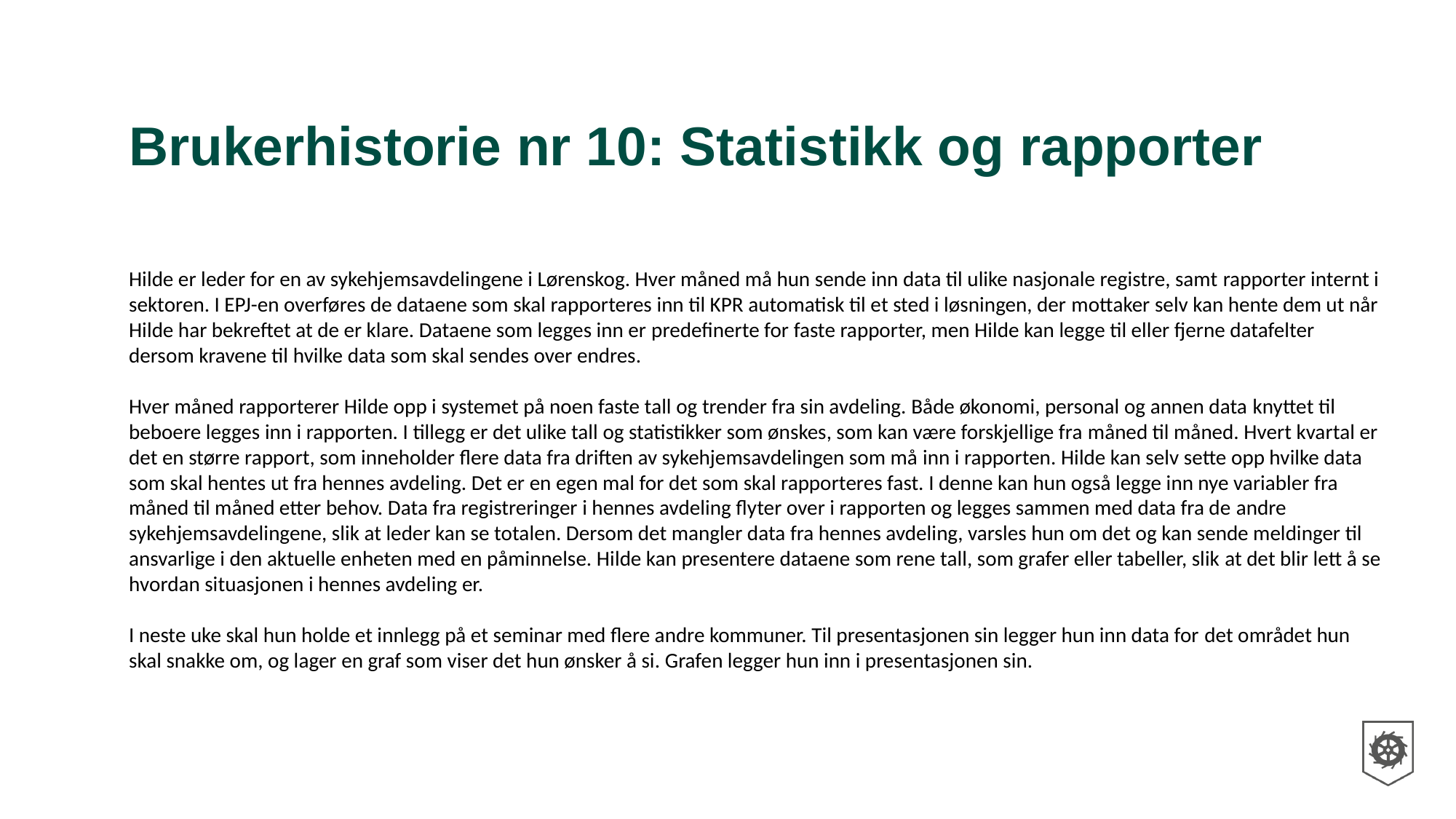

# Brukerhistorie nr 10: Statistikk og rapporter
Hilde er leder for en av sykehjemsavdelingene i Lørenskog. Hver måned må hun sende inn data til ulike nasjonale registre, samt rapporter internt i sektoren. I EPJ-en overføres de dataene som skal rapporteres inn til KPR automatisk til et sted i løsningen, der mottaker selv kan hente dem ut når Hilde har bekreftet at de er klare. Dataene som legges inn er predefinerte for faste rapporter, men Hilde kan legge til eller fjerne datafelter dersom kravene til hvilke data som skal sendes over endres. ​
​
Hver måned rapporterer Hilde opp i systemet på noen faste tall og trender fra sin avdeling. Både økonomi, personal og annen data knyttet til beboere legges inn i rapporten. I tillegg er det ulike tall og statistikker som ønskes, som kan være forskjellige fra måned til måned. Hvert kvartal er det en større rapport, som inneholder flere data fra driften av sykehjemsavdelingen som må inn i rapporten. Hilde kan selv sette opp hvilke data som skal hentes ut fra hennes avdeling. Det er en egen mal for det som skal rapporteres fast. I denne kan hun også legge inn nye variabler fra måned til måned etter behov. Data fra registreringer i hennes avdeling flyter over i rapporten og legges sammen med data fra de andre sykehjemsavdelingene, slik at leder kan se totalen. Dersom det mangler data fra hennes avdeling, varsles hun om det og kan sende meldinger til ansvarlige i den aktuelle enheten med en påminnelse. Hilde kan presentere dataene som rene tall, som grafer eller tabeller, slik at det blir lett å se hvordan situasjonen i hennes avdeling er.  ​
​
I neste uke skal hun holde et innlegg på et seminar med flere andre kommuner. Til presentasjonen sin legger hun inn data for det området hun skal snakke om, og lager en graf som viser det hun ønsker å si. Grafen legger hun inn i presentasjonen sin.